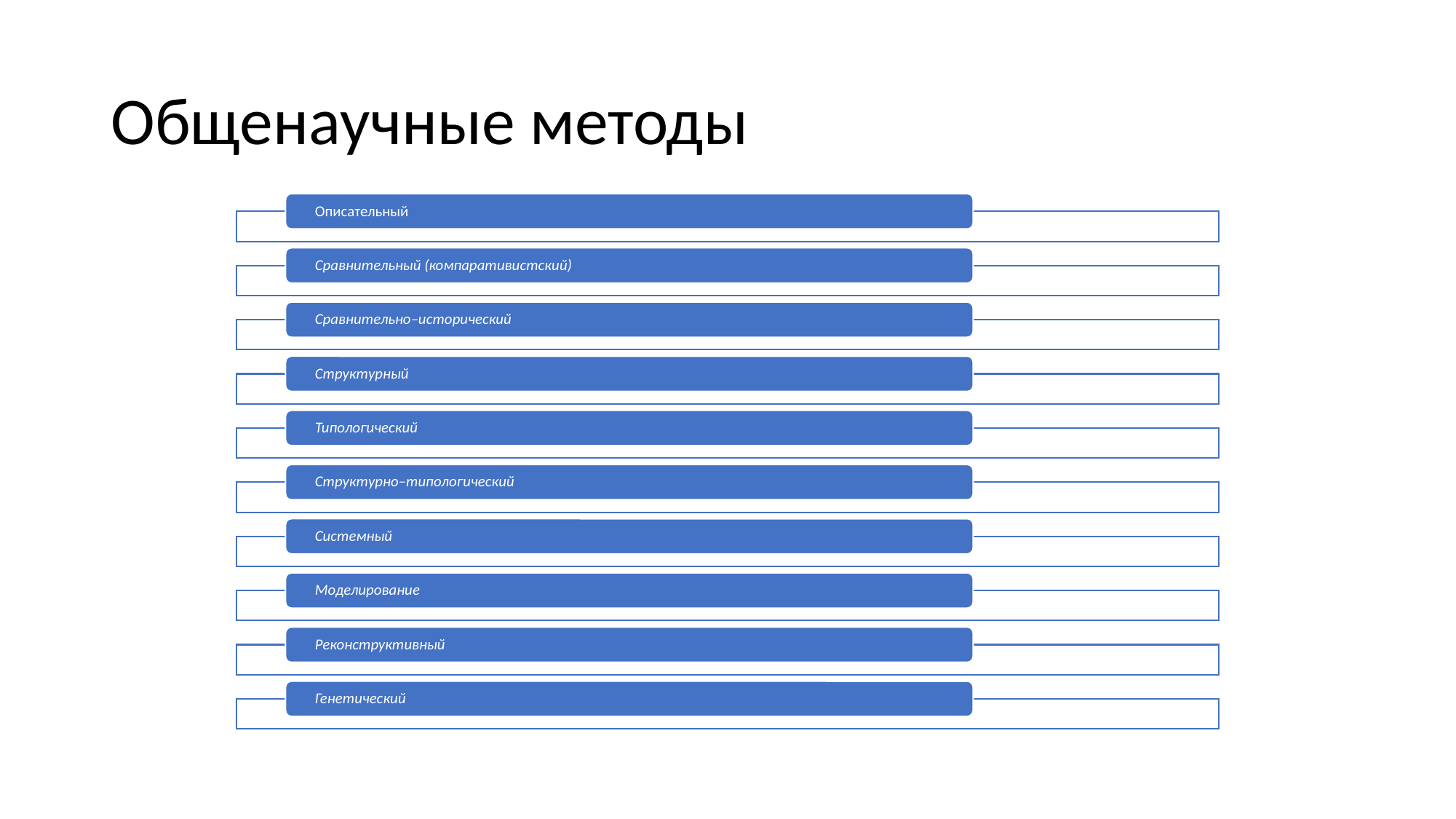

# Общенаучные методы
Описательный
Сравнительный (компаративистский)
Сравнительно–исторический
Структурный
Типологический
Структурно–типологический
Системный
Моделирование
Реконструктивный
Генетический